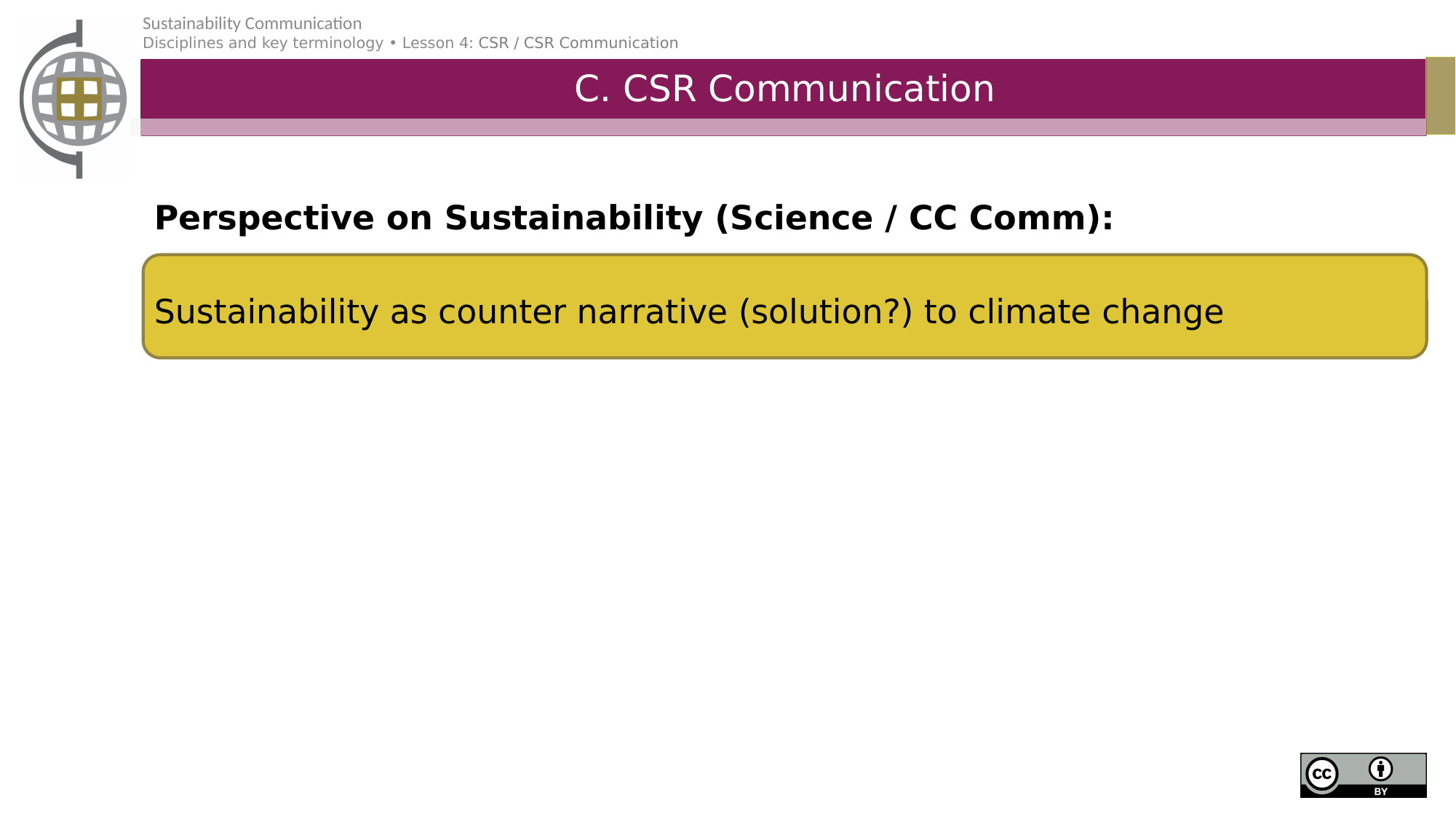

# C. CSR Communication
Perspective on Sustainability (Science / CC Comm):

Sustainability as counter narrative (solution?) to climate change